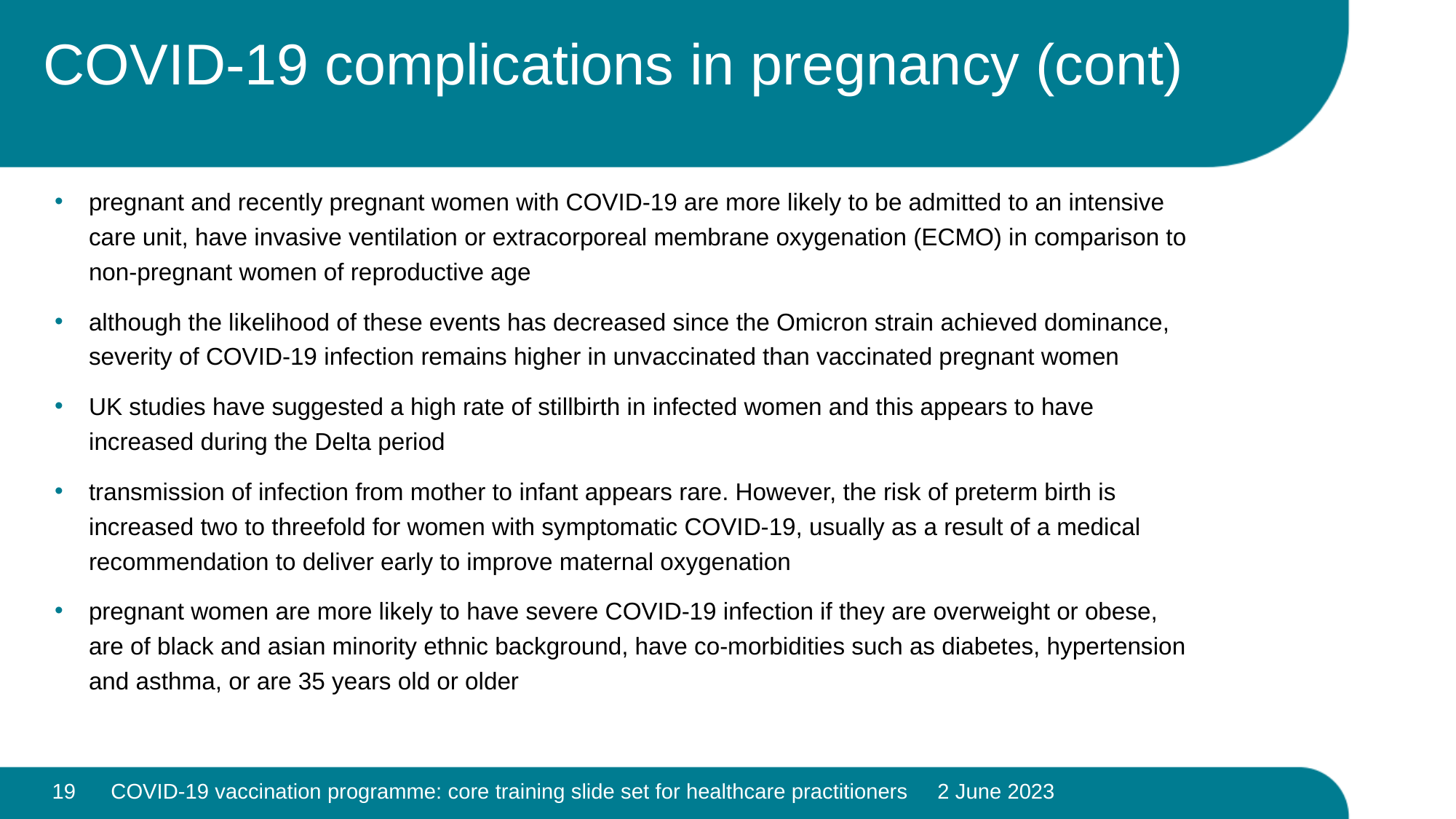

# COVID-19 complications in pregnancy (cont)
pregnant and recently pregnant women with COVID-19 are more likely to be admitted to an intensive care unit, have invasive ventilation or extracorporeal membrane oxygenation (ECMO) in comparison to non-pregnant women of reproductive age
although the likelihood of these events has decreased since the Omicron strain achieved dominance, severity of COVID-19 infection remains higher in unvaccinated than vaccinated pregnant women
UK studies have suggested a high rate of stillbirth in infected women and this appears to have increased during the Delta period
transmission of infection from mother to infant appears rare. However, the risk of preterm birth is increased two to threefold for women with symptomatic COVID-19, usually as a result of a medical recommendation to deliver early to improve maternal oxygenation
pregnant women are more likely to have severe COVID-19 infection if they are overweight or obese, are of black and asian minority ethnic background, have co-morbidities such as diabetes, hypertension and asthma, or are 35 years old or older
19
COVID-19 vaccination programme: core training slide set for healthcare practitioners     2 June 2023